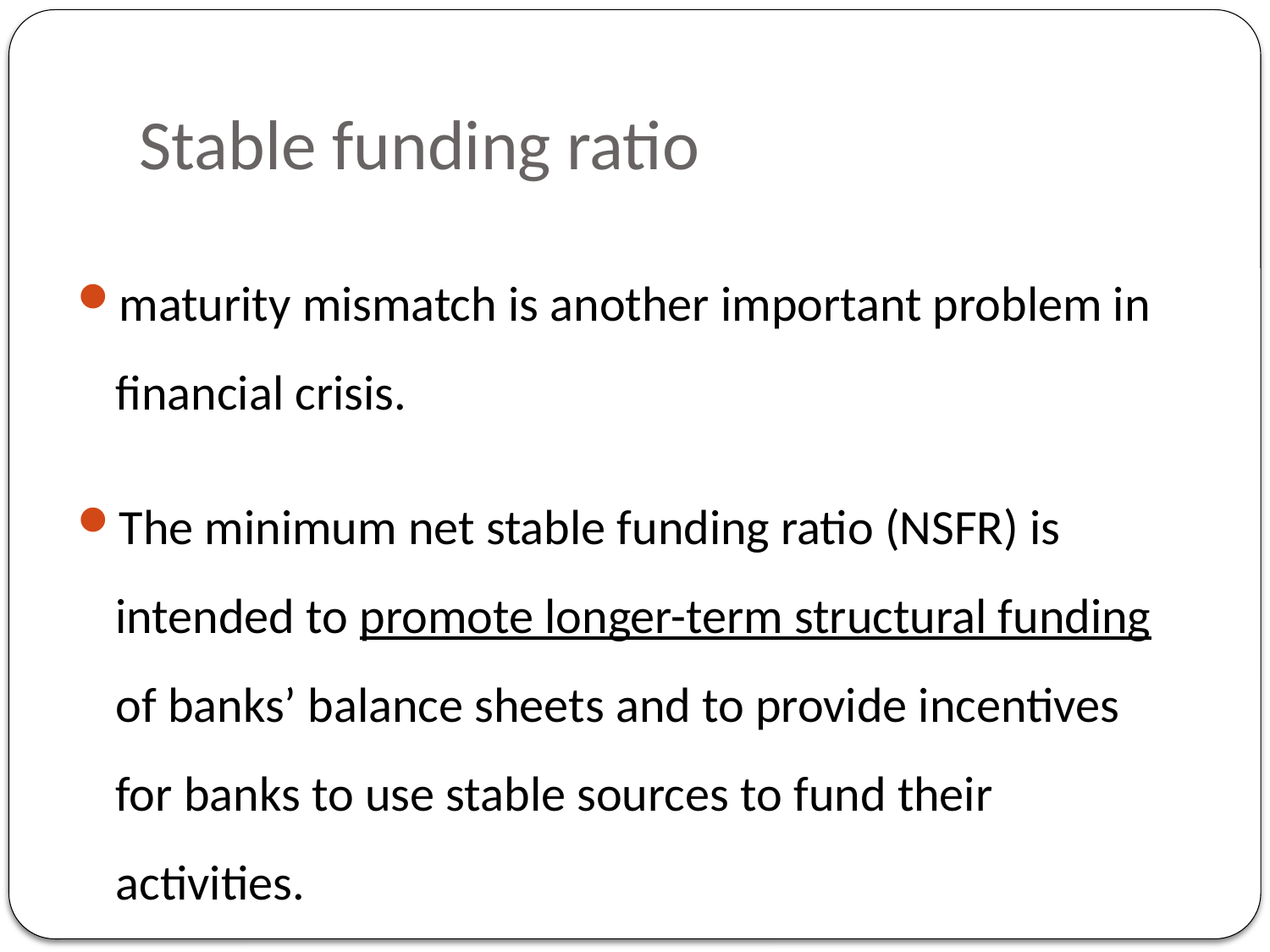

# Stable funding ratio
maturity mismatch is another important problem in financial crisis.

The minimum net stable funding ratio (NSFR) is intended to promote longer-term structural funding of banks’ balance sheets and to provide incentives for banks to use stable sources to fund their activities.